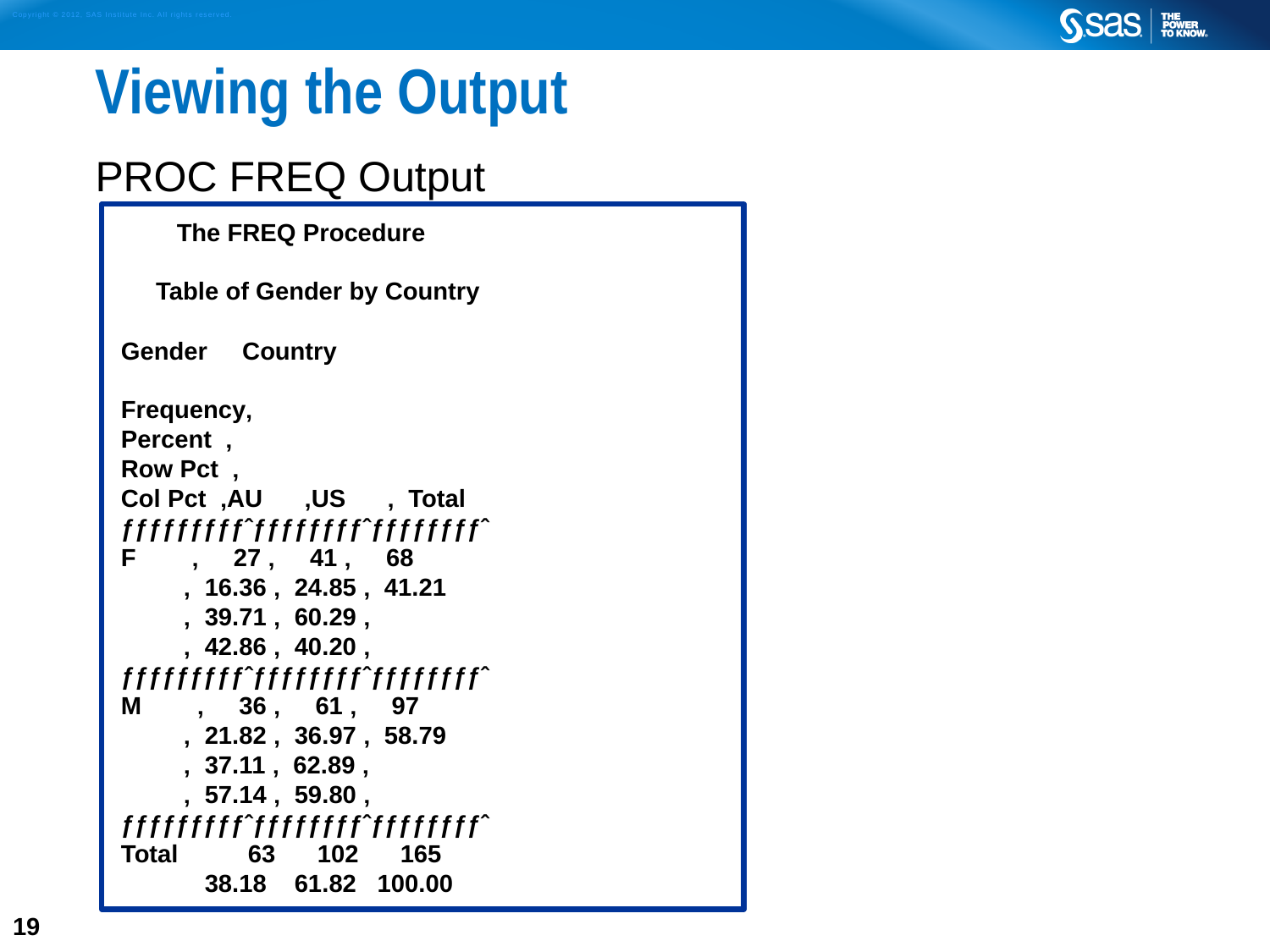

# Viewing the Output
PROC FREQ Output
         The FREQ Procedure

      Table of Gender by Country

 Gender     Country

 Frequency‚
 Percent  ‚
 Row Pct  ‚
 Col Pct  ‚AU      ‚US      ‚  Total
 ƒƒƒƒƒƒƒƒƒˆƒƒƒƒƒƒƒƒˆƒƒƒƒƒƒƒƒˆ
 F        ‚     27 ‚     41 ‚     68
          ‚  16.36 ‚  24.85 ‚  41.21
          ‚  39.71 ‚  60.29 ‚
          ‚  42.86 ‚  40.20 ‚
 ƒƒƒƒƒƒƒƒƒˆƒƒƒƒƒƒƒƒˆƒƒƒƒƒƒƒƒˆ
 M        ‚     36 ‚     61 ‚     97
          ‚  21.82 ‚  36.97 ‚  58.79
          ‚  37.11 ‚  62.89 ‚
          ‚  57.14 ‚  59.80 ‚
 ƒƒƒƒƒƒƒƒƒˆƒƒƒƒƒƒƒƒˆƒƒƒƒƒƒƒƒˆ
 Total          63      102      165
             38.18    61.82   100.00